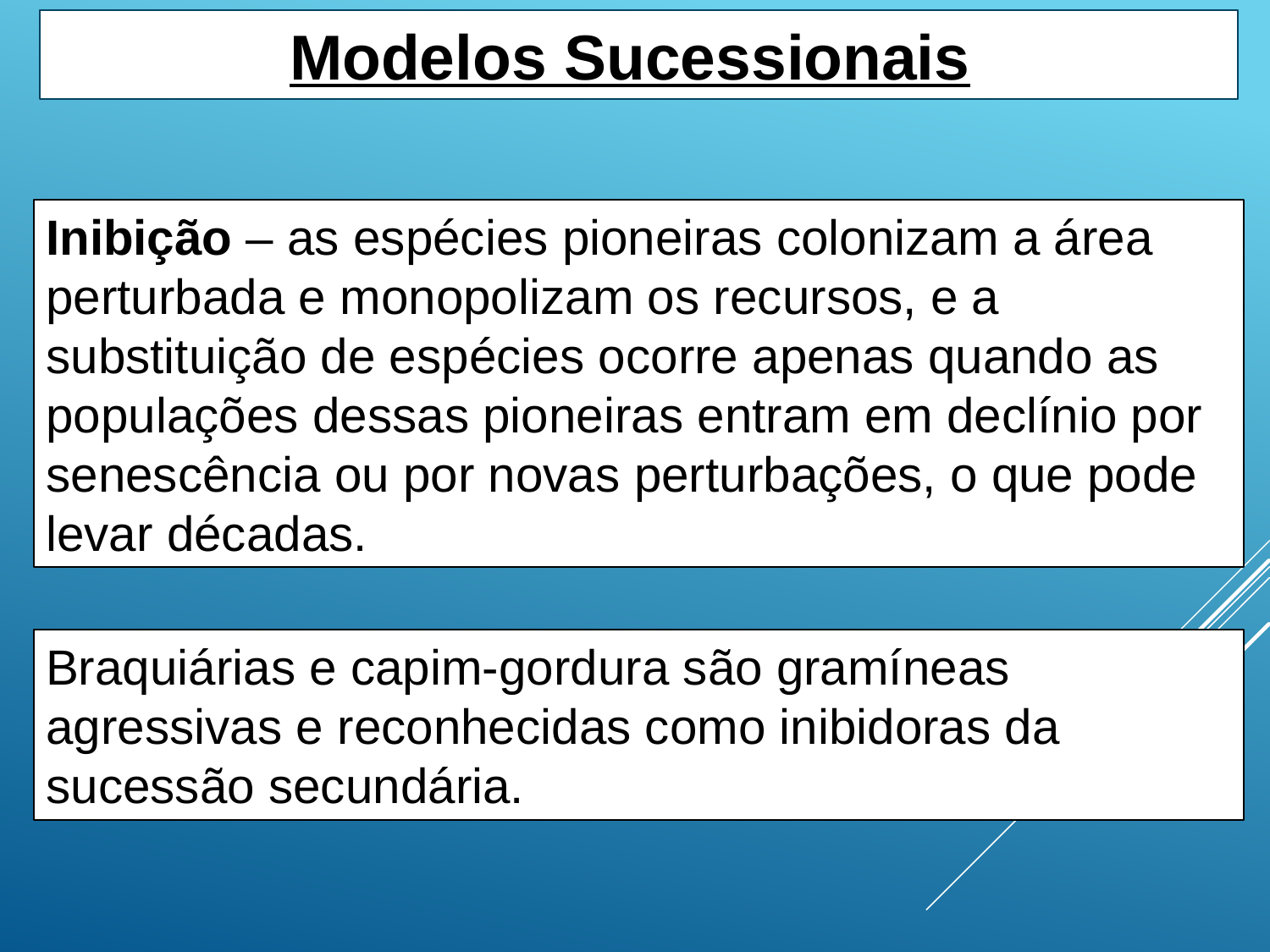

Modelos Sucessionais
Inibição – as espécies pioneiras colonizam a área perturbada e monopolizam os recursos, e a substituição de espécies ocorre apenas quando as populações dessas pioneiras entram em declínio por senescência ou por novas perturbações, o que pode levar décadas.
Braquiárias e capim-gordura são gramíneas agressivas e reconhecidas como inibidoras da sucessão secundária.